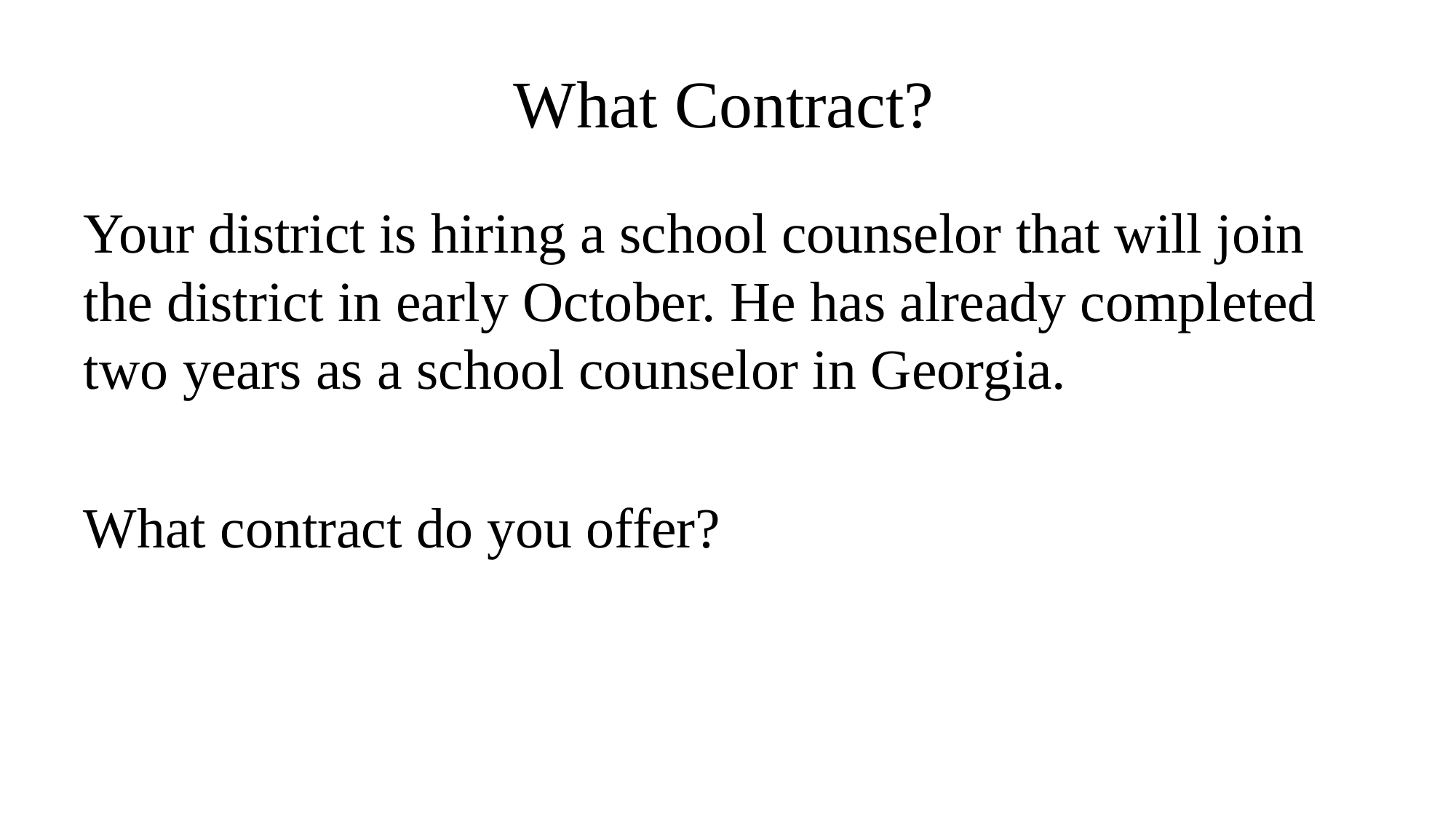

# What Contract? Question 2
Your district is hiring a school counselor that will join the district in early October. He has already completed two years as a school counselor in Georgia.

What contract do you offer?